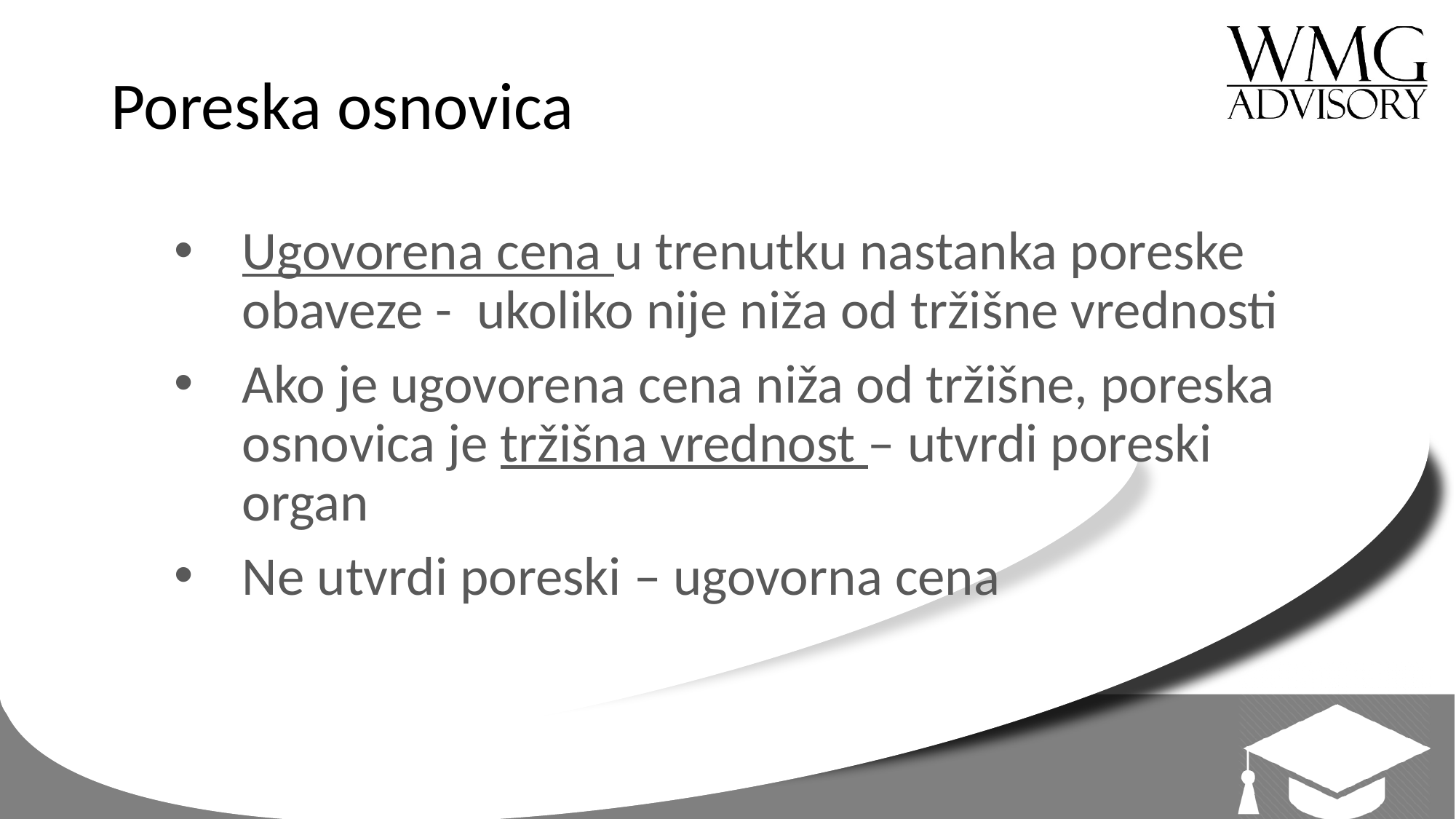

# Poreska osnovica
Ugovorena cena u trenutku nastanka poreske obaveze -  ukoliko nije niža od tržišne vrednosti
Ako je ugovorena cena niža od tržišne, poreska osnovica je tržišna vrednost – utvrdi poreski organ
Ne utvrdi poreski – ugovorna cena